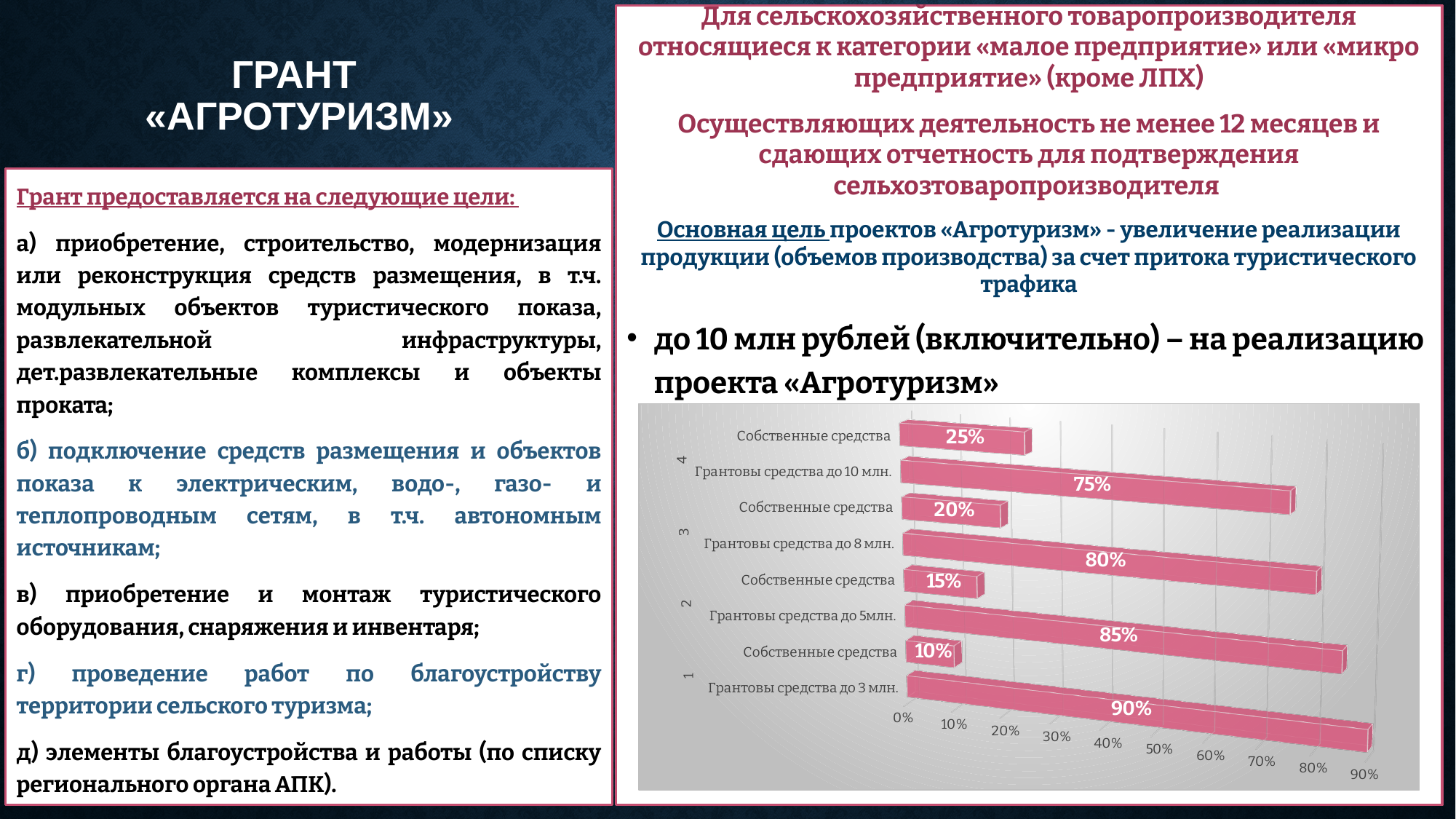

Для сельскохозяйственного товаропроизводителя относящиеся к категории «малое предприятие» или «микро предприятие» (кроме ЛПХ)
Осуществляющих деятельность не менее 12 месяцев и сдающих отчетность для подтверждения сельхозтоваропроизводителя
Основная цель проектов «Агротуризм» - увеличение реализации продукции (объемов производства) за счет притока туристического трафика
до 10 млн рублей (включительно) – на реализацию проекта «Агротуризм»

# Грант «Агротуризм»
Грант предоставляется на следующие цели:
а) приобретение, строительство, модернизация или реконструкция средств размещения, в т.ч. модульных объектов туристического показа, развлекательной инфраструктуры, дет.развлекательные комплексы и объекты проката;
б) подключение средств размещения и объектов показа к электрическим, водо-, газо- и теплопроводным сетям, в т.ч. автономным источникам;
в) приобретение и монтаж туристического оборудования, снаряжения и инвентаря;
г) проведение работ по благоустройству территории сельского туризма;
д) элементы благоустройства и работы (по списку регионального органа АПК).

[unsupported chart]